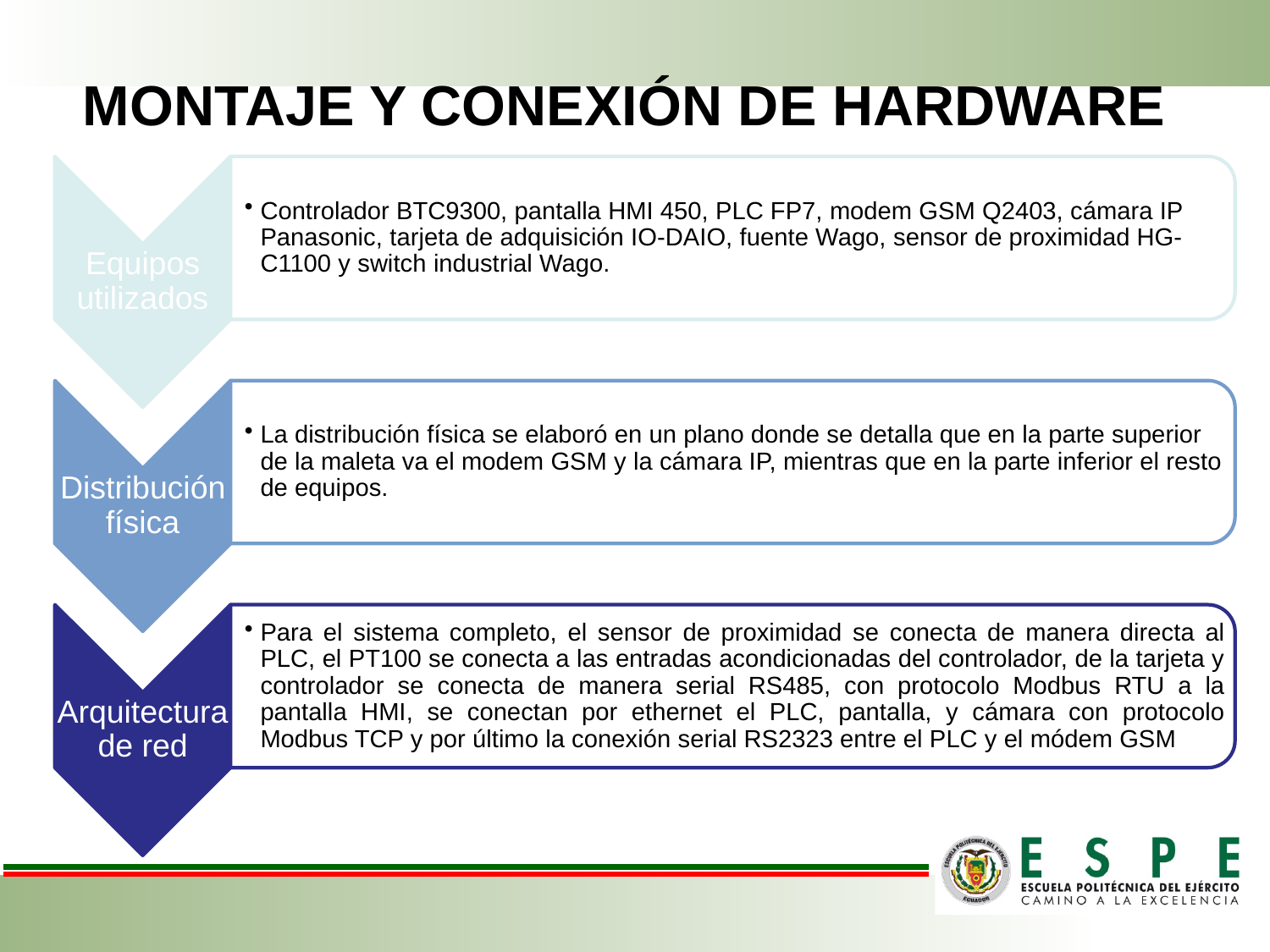

# MONTAJE Y CONEXIÓN DE HARDWARE
Equipos utilizados
Controlador BTC9300, pantalla HMI 450, PLC FP7, modem GSM Q2403, cámara IP Panasonic, tarjeta de adquisición IO-DAIO, fuente Wago, sensor de proximidad HG-C1100 y switch industrial Wago.
Distribución física
La distribución física se elaboró en un plano donde se detalla que en la parte superior de la maleta va el modem GSM y la cámara IP, mientras que en la parte inferior el resto de equipos.
Arquitectura de red
Para el sistema completo, el sensor de proximidad se conecta de manera directa al PLC, el PT100 se conecta a las entradas acondicionadas del controlador, de la tarjeta y controlador se conecta de manera serial RS485, con protocolo Modbus RTU a la pantalla HMI, se conectan por ethernet el PLC, pantalla, y cámara con protocolo Modbus TCP y por último la conexión serial RS2323 entre el PLC y el módem GSM